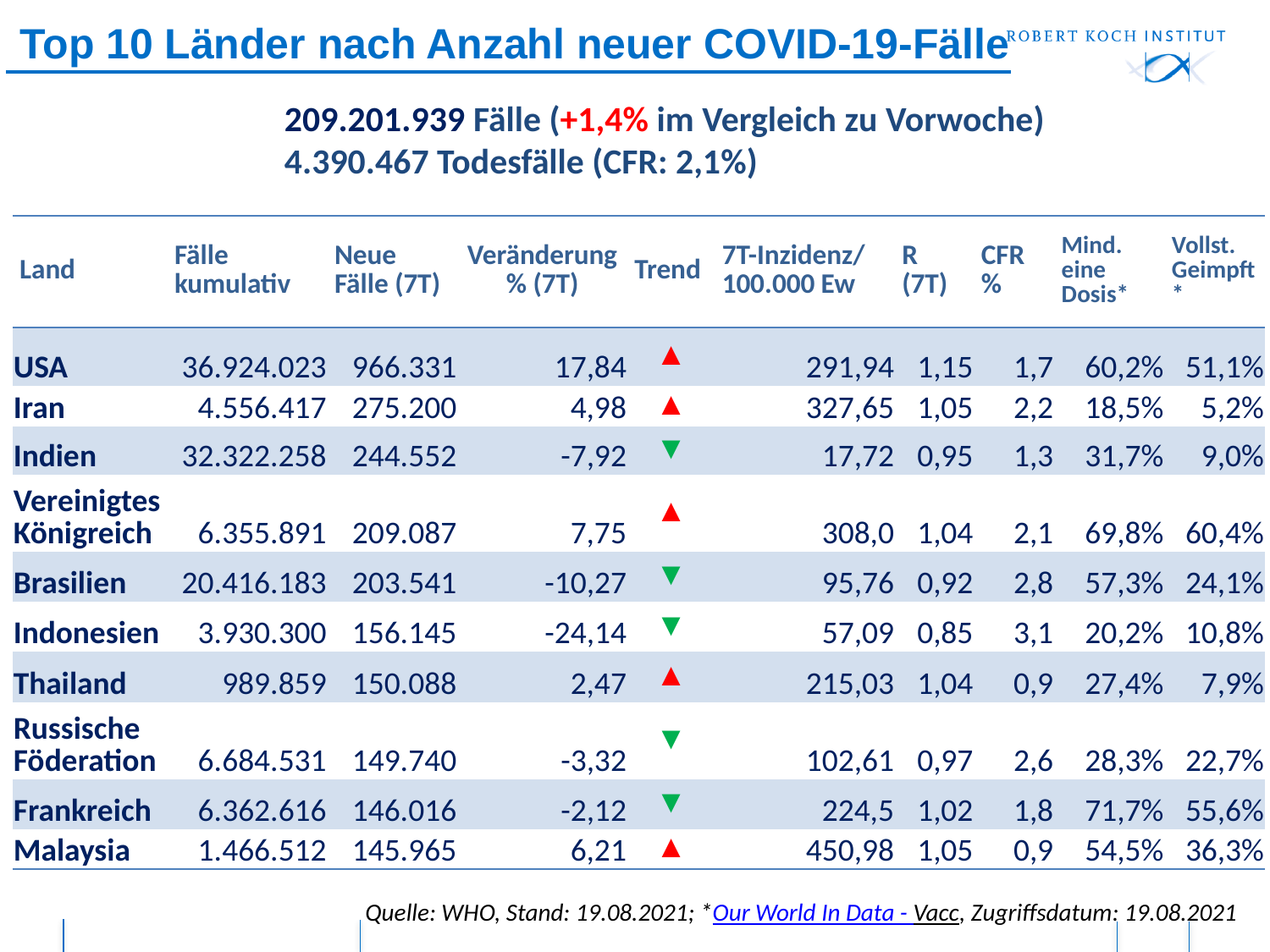

# Top 10 Länder nach Anzahl neuer COVID-19-Fälle
209.201.939 Fälle (+1,4% im Vergleich zu Vorwoche)
4.390.467 Todesfälle (CFR: 2,1%)
| Land | Fälle kumulativ | Neue Fälle (7T) | Veränderung % (7T) | Trend | 7T-Inzidenz/ 100.000 Ew | R (7T) | CFR % | Mind. eine Dosis\* | Vollst. Geimpft\* |
| --- | --- | --- | --- | --- | --- | --- | --- | --- | --- |
| USA | 36.924.023 | 966.331 | 17,84 | ▲ | 291,94 | 1,15 | 1,7 | 60,2% | 51,1% |
| Iran | 4.556.417 | 275.200 | 4,98 | ▲ | 327,65 | 1,05 | 2,2 | 18,5% | 5,2% |
| Indien | 32.322.258 | 244.552 | -7,92 | ▼ | 17,72 | 0,95 | 1,3 | 31,7% | 9,0% |
| Vereinigtes Königreich | 6.355.891 | 209.087 | 7,75 | ▲ | 308,0 | 1,04 | 2,1 | 69,8% | 60,4% |
| Brasilien | 20.416.183 | 203.541 | -10,27 | ▼ | 95,76 | 0,92 | 2,8 | 57,3% | 24,1% |
| Indonesien | 3.930.300 | 156.145 | -24,14 | ▼ | 57,09 | 0,85 | 3,1 | 20,2% | 10,8% |
| Thailand | 989.859 | 150.088 | 2,47 | ▲ | 215,03 | 1,04 | 0,9 | 27,4% | 7,9% |
| Russische Föderation | 6.684.531 | 149.740 | -3,32 | ▼ | 102,61 | 0,97 | 2,6 | 28,3% | 22,7% |
| Frankreich | 6.362.616 | 146.016 | -2,12 | ▼ | 224,5 | 1,02 | 1,8 | 71,7% | 55,6% |
| Malaysia | 1.466.512 | 145.965 | 6,21 | ▲ | 450,98 | 1,05 | 0,9 | 54,5% | 36,3% |
Quelle: WHO, Stand: 19.08.2021; *Our World In Data - Vacc, Zugriffsdatum: 19.08.2021